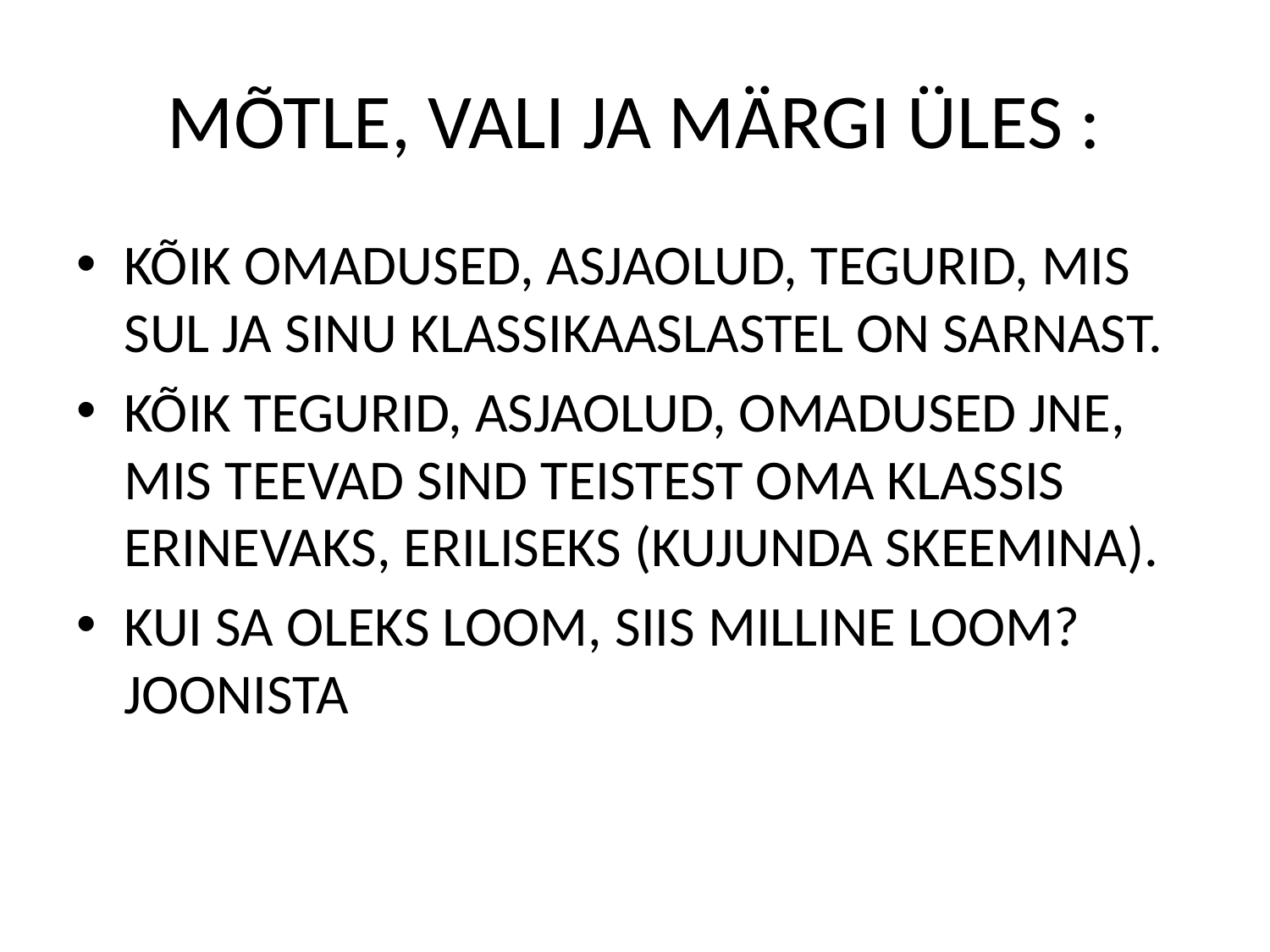

KÕIK OMADUSED, ASJAOLUD, TEGURID, MIS SUL JA SINU KLASSIKAASLASTEL ON SARNAST.
KÕIK TEGURID, ASJAOLUD, OMADUSED JNE, MIS TEEVAD SIND TEISTEST OMA KLASSIS ERINEVAKS, ERILISEKS (KUJUNDA SKEEMINA).
KUI SA OLEKS LOOM, SIIS MILLINE LOOM? JOONISTA
# MÕTLE, VALI JA MÄRGI ÜLES :